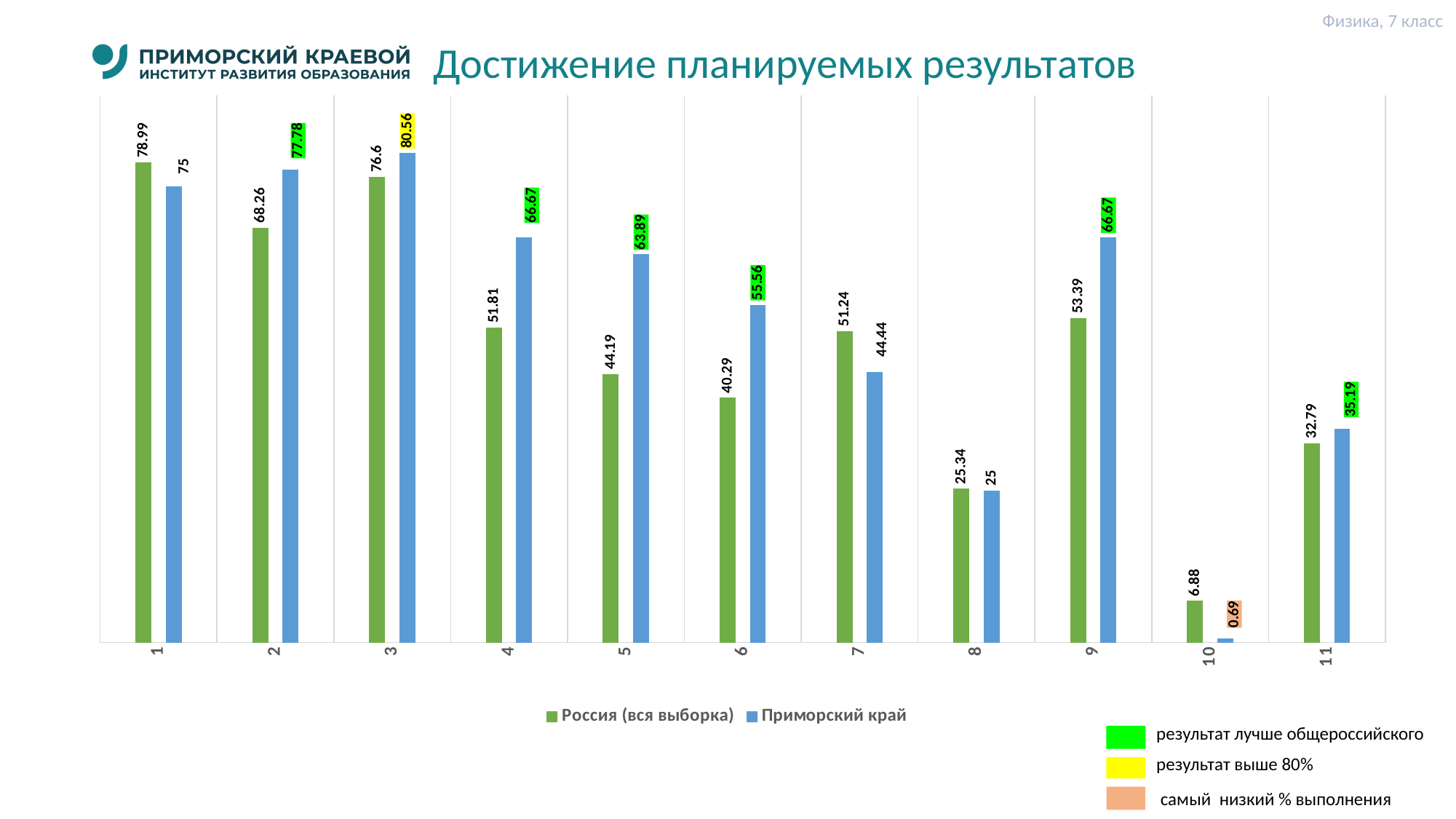

Физика, 7 класс
# Достижение планируемых результатов

### Chart

| Category | Россия (вся выборка) | Приморский край |
|---|---|---|
| 1 | 78.99 | 75.0 |
| 2 | 68.26 | 77.78 |
| 3 | 76.6 | 80.56 |
| 4 | 51.81 | 66.67 |
| 5 | 44.19 | 63.89 |
| 6 | 40.29 | 55.56 |
| 7 | 51.24 | 44.44 |
| 8 | 25.34 | 25.0 |
| 9 | 53.39 | 66.67 |
| 10 | 6.88 | 0.69 |
| 11 | 32.79 | 35.19 |
результат лучше общероссийского

результат выше 80%

 самый  низкий % выполнения